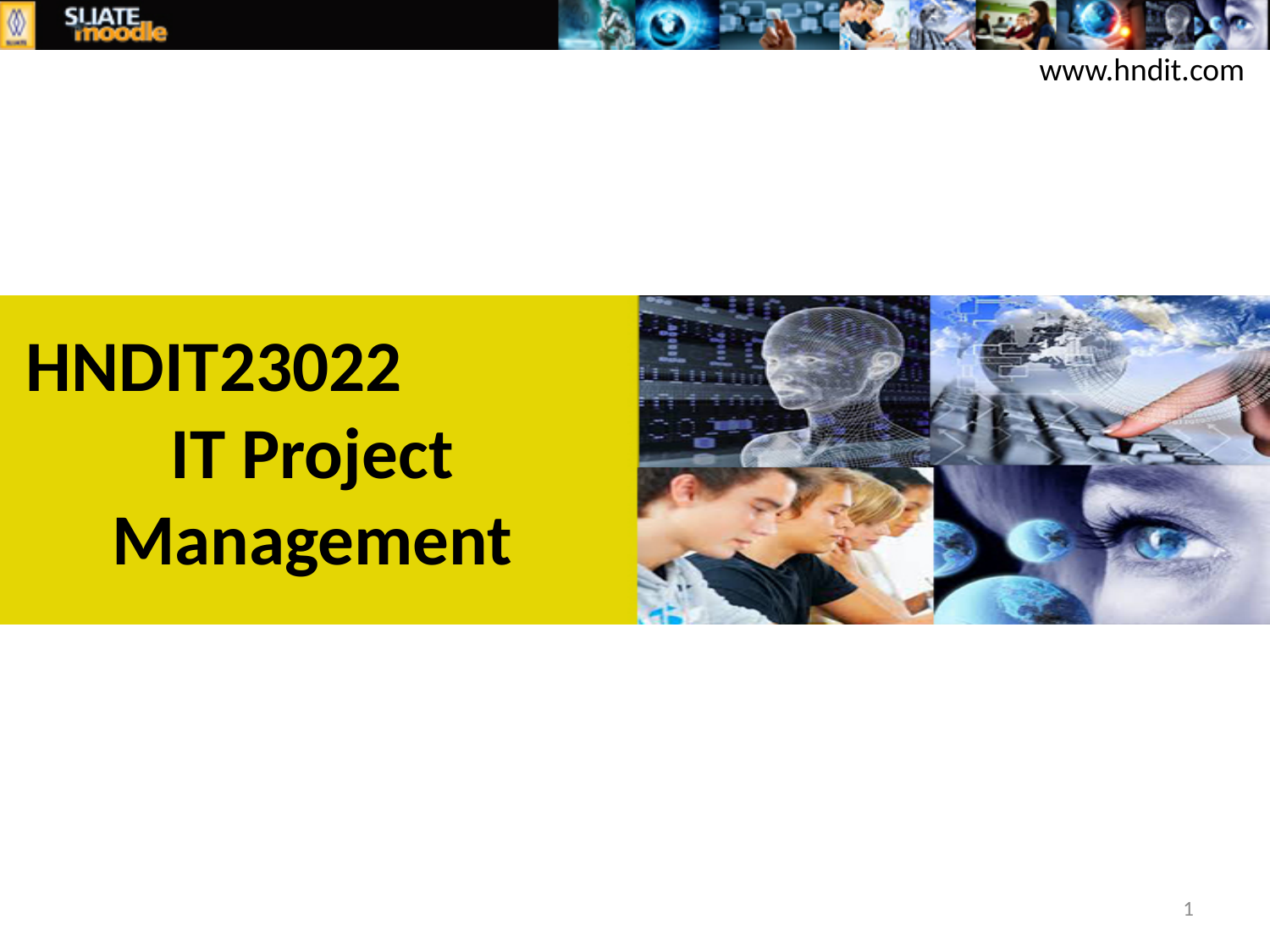

www.hndit.com
# HNDIT23022             IT Project Management

1